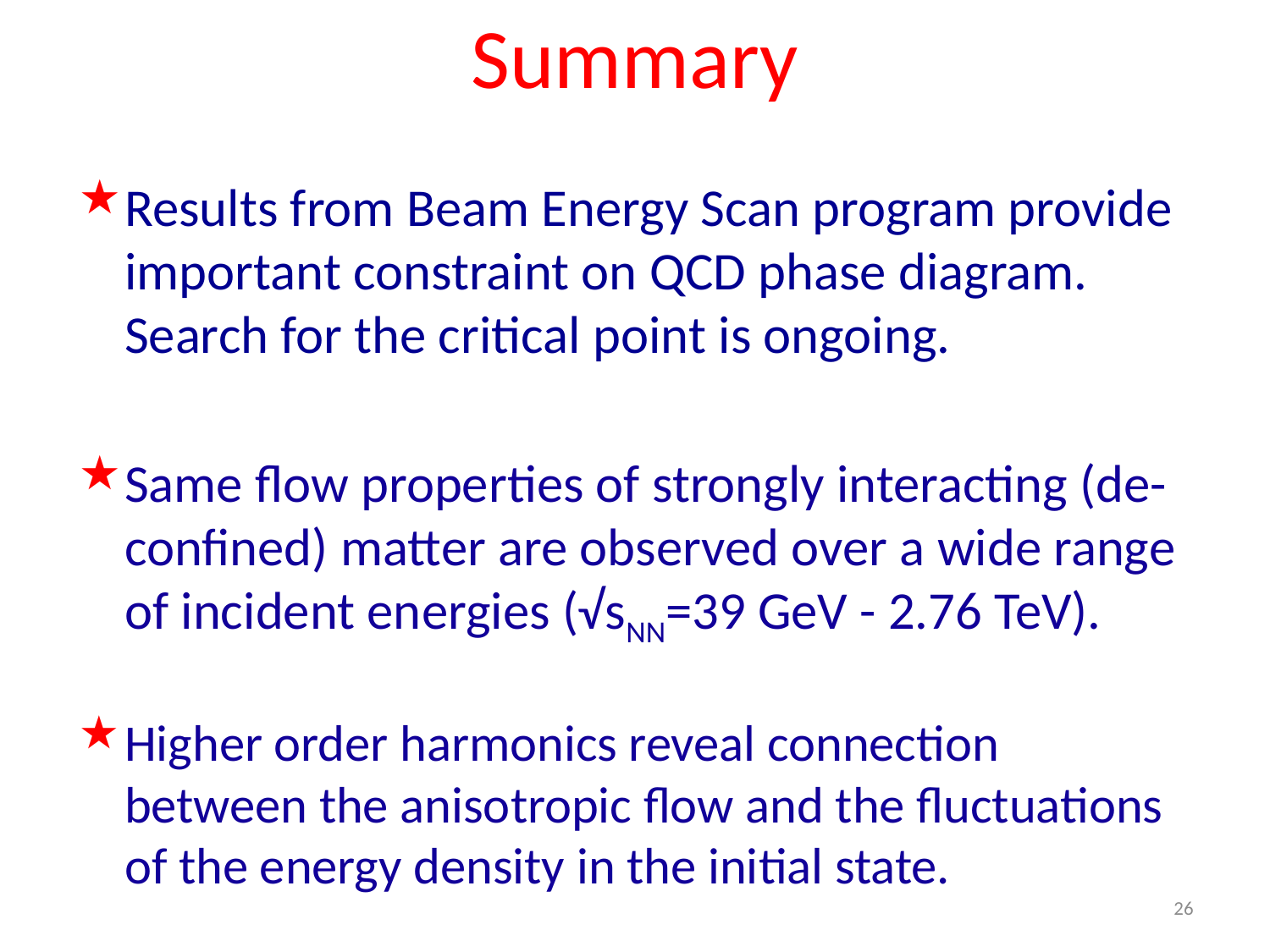

# Summary
Results from Beam Energy Scan program provide important constraint on QCD phase diagram. Search for the critical point is ongoing.

Same flow properties of strongly interacting (de-confined) matter are observed over a wide range of incident energies (√sNN=39 GeV - 2.76 TeV).

Higher order harmonics reveal connection between the anisotropic flow and the fluctuations of the energy density in the initial state.
26